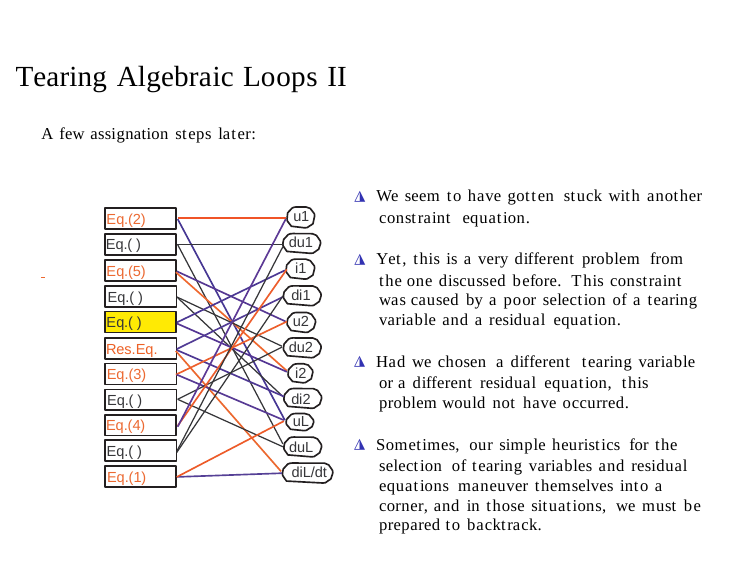

Numerical Simulation of  Dynamic Systems  XVI Differential Algebraic Equations III
Tearing Algebraic Loops

Tearing Algebraic Loops II

A few assignation steps later:
◮  We seem to have gotten  stuck with another constraint  equation.
u1 du1 i1 di1 u2 du2 i2 di2
uL
duL diL/dt

Eq.(2)

Eq.( )

◮  Yet, this is a very different problem  from the one discussed before.  This constraint was caused by a poor selection of a tearing variable and a residual  equation.

Eq.(5)

Eq.( )

Eq.( )

Res.Eq.

◮  Had we chosen  a different  tearing variable or a different residual  equation,  this problem would not have occurred.

Eq.(3)

Eq.( )

Eq.(4)

◮  Sometimes,  our simple heuristics  for the selection  of tearing variables and residual equations  maneuver themselves into a corner, and in those situations,  we must be prepared to backtrack.

Eq.( )

Eq.(1)